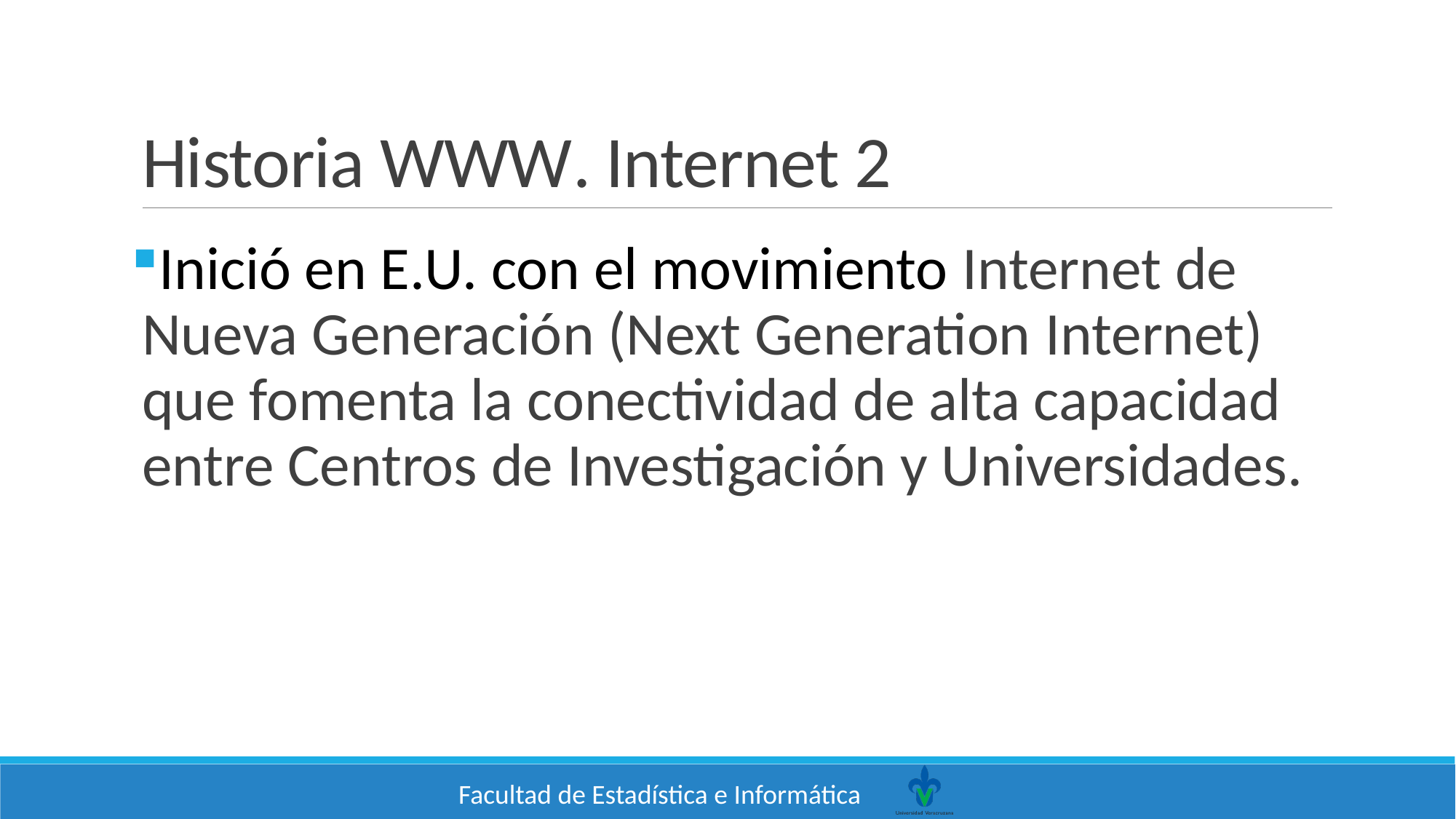

# Historia WWW. Internet 2
Inició en E.U. con el movimiento Internet de Nueva Generación (Next Generation Internet) que fomenta la conectividad de alta capacidad entre Centros de Investigación y Universidades.